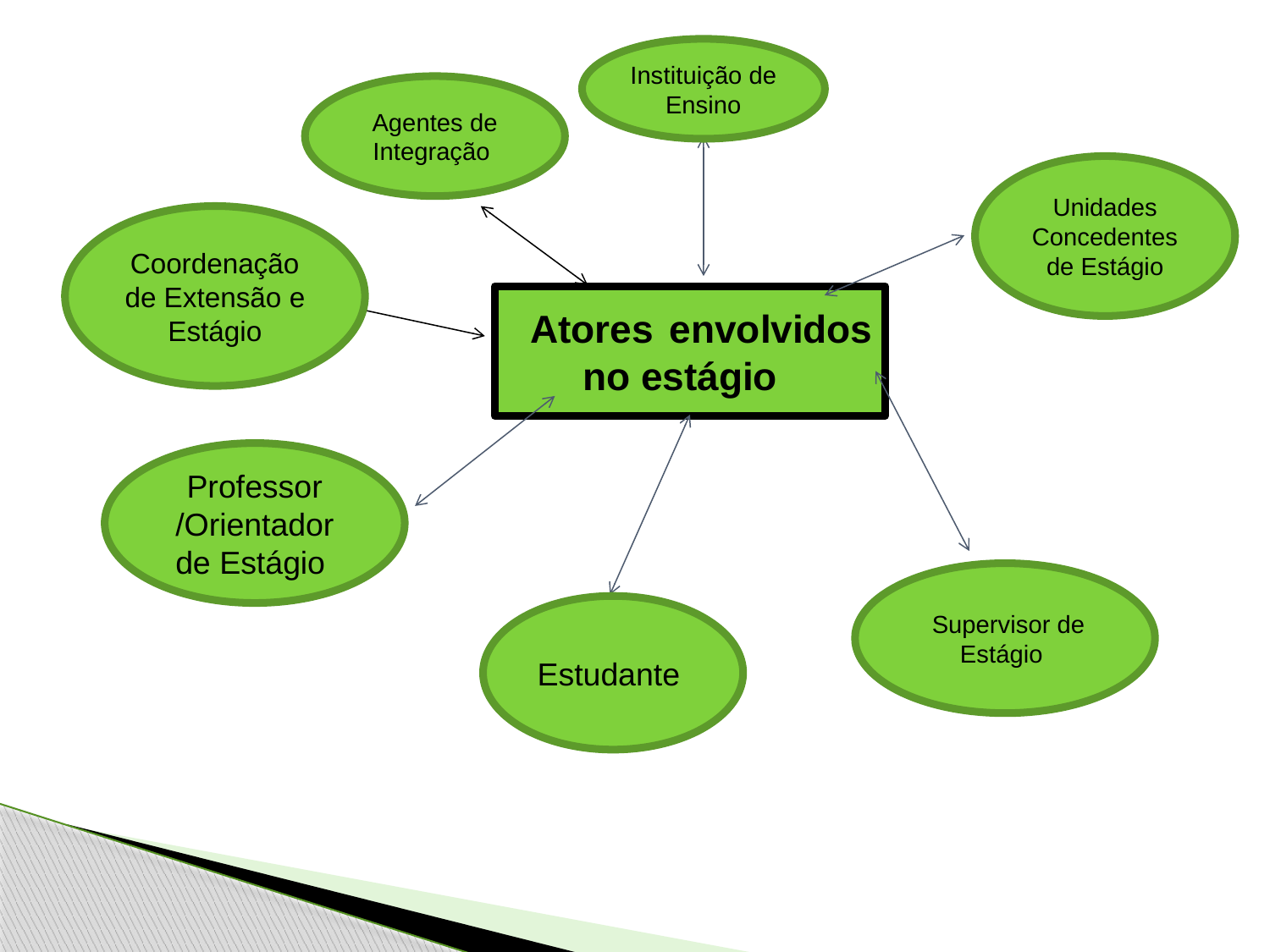

Instituição de Ensino
Agentes de Integração
Unidades Concedentes de Estágio
Coordenação de Extensão e Estágio
Atores envolvidos no estágio
Professor /Orientador de Estágio
 Supervisor de Estágio
Estudante